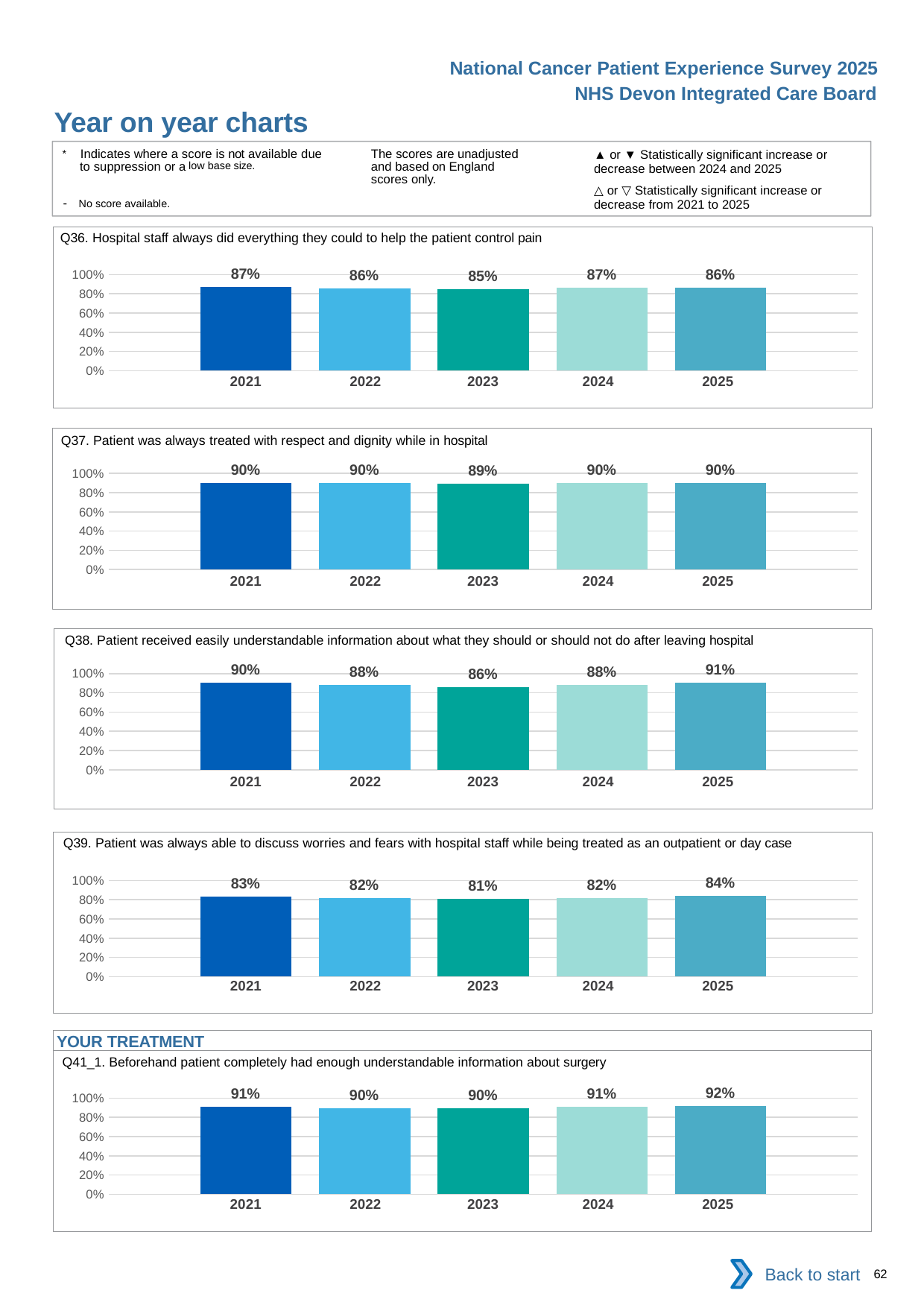

National Cancer Patient Experience Survey 2025
NHS Devon Integrated Care Board
Year on year charts (7)

The scores are unadjusted and based on England scores only.
*  Indicates where a score is not available due to suppression or a low base size.
- No score available.
▲ or ▼ Statistically significant increase or decrease between 2024 and 2025
△ or ▽ Statistically significant increase or decrease from 2021 to 2025
Q36. Hospital staff always did everything they could to help the patient control pain

### Chart

| Category | 2021 | 2022 | 2023 | 2024 | 2025 |
|---|---|---|---|---|---|
| Category 1 | 0.8722084 | 0.8598382 | 0.8492958 | 0.8667482 | 0.860523 |
| 2021 | 2022 | 2023 | 2024 | 2025 |
| --- | --- | --- | --- | --- |
|  |  |  |  |  |
Q37. Patient was always treated with respect and dignity while in hospital

### Chart

| Category | 2021 | 2022 | 2023 | 2024 | 2025 |
|---|---|---|---|---|---|
| Category 1 | 0.8993644 | 0.8972287 | 0.8892857 | 0.8982347 | 0.8979809 |
| 2021 | 2022 | 2023 | 2024 | 2025 |
| --- | --- | --- | --- | --- |
|  |  |  |  |  |
Q38. Patient received easily understandable information about what they should or should not do after leaving hospital

### Chart

| Category | 2021 | 2022 | 2023 | 2024 | 2025 |
|---|---|---|---|---|---|
| Category 1 | 0.9046587 | 0.8817967 | 0.8564357 | 0.883547 | 0.9072052 |
| 2021 | 2022 | 2023 | 2024 | 2025 |
| --- | --- | --- | --- | --- |
|  |  |  |  |  |
Q39. Patient was always able to discuss worries and fears with hospital staff while being treated as an outpatient or day case

### Chart

| Category | 2021 | 2022 | 2023 | 2024 | 2025 |
|---|---|---|---|---|---|
| Category 1 | 0.8290909 | 0.8198963 | 0.8117702 | 0.8185396 | 0.8378723 |
| 2021 | 2022 | 2023 | 2024 | 2025 |
| --- | --- | --- | --- | --- |
|  |  |  |  |  |
YOUR TREATMENT
Q41_1. Beforehand patient completely had enough understandable information about surgery

### Chart

| Category | 2021 | 2022 | 2023 | 2024 | 2025 |
|---|---|---|---|---|---|
| Category 1 | 0.9079754 | 0.8961881 | 0.8978873 | 0.9078067 | 0.9178628 |
| 2021 | 2022 | 2023 | 2024 | 2025 |
| --- | --- | --- | --- | --- |
|  |  |  |  |  |
Back to start

62